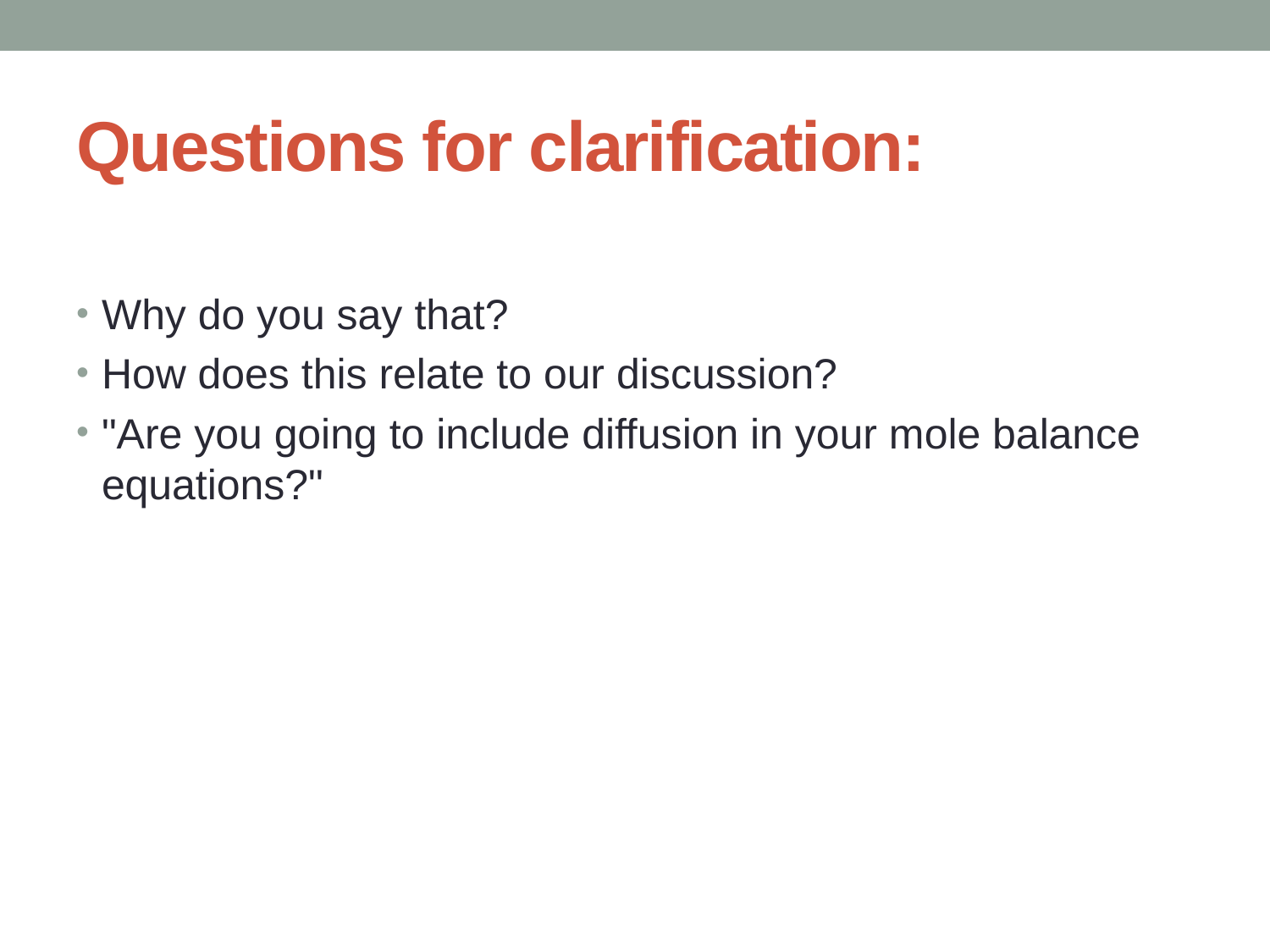

# Questions for clarification:

Why do you say that?
How does this relate to our discussion?
"Are you going to include diffusion in your mole balance equations?"